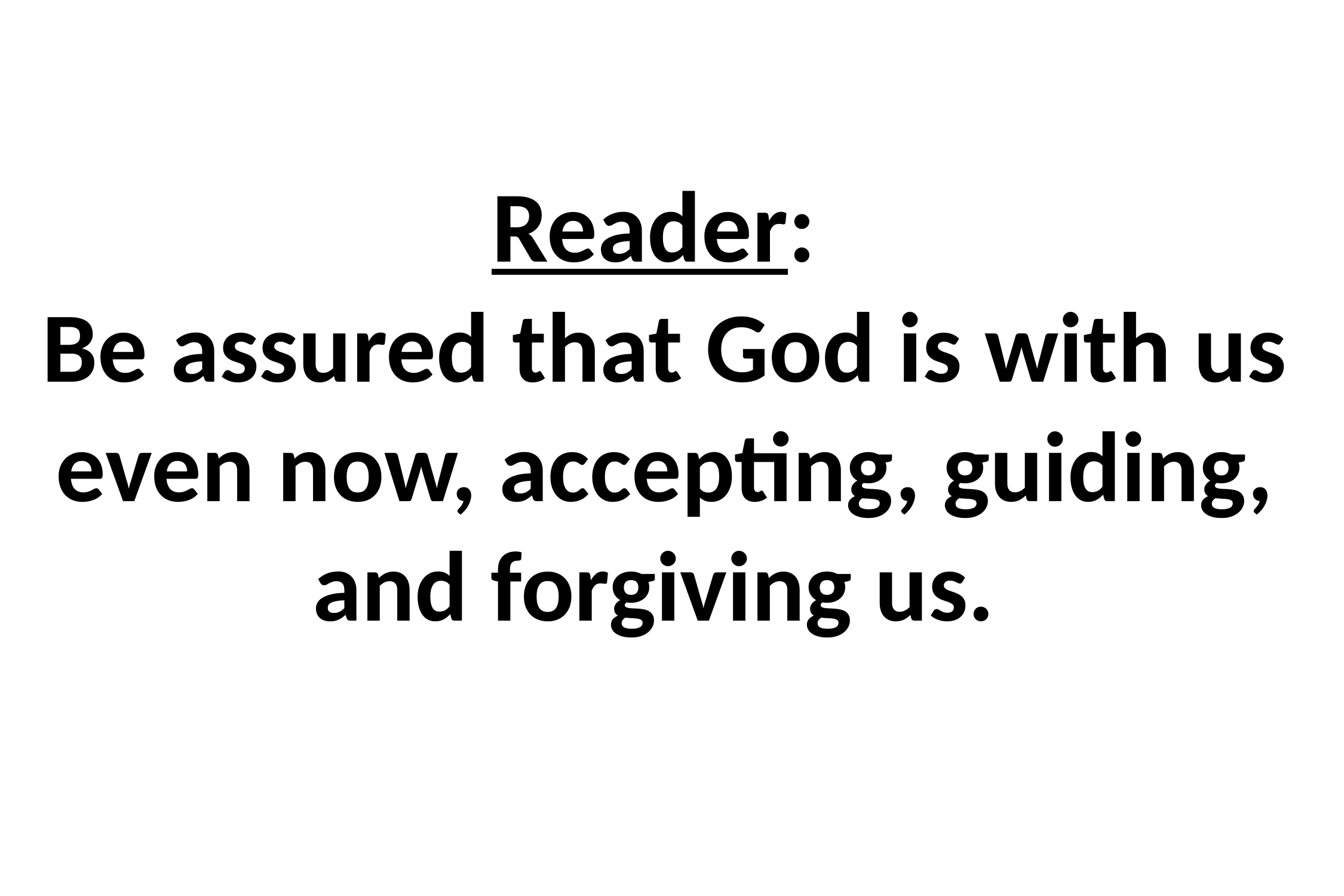

# Reader: Be assured that God is with us even now, accepting, guiding, and forgiving us.